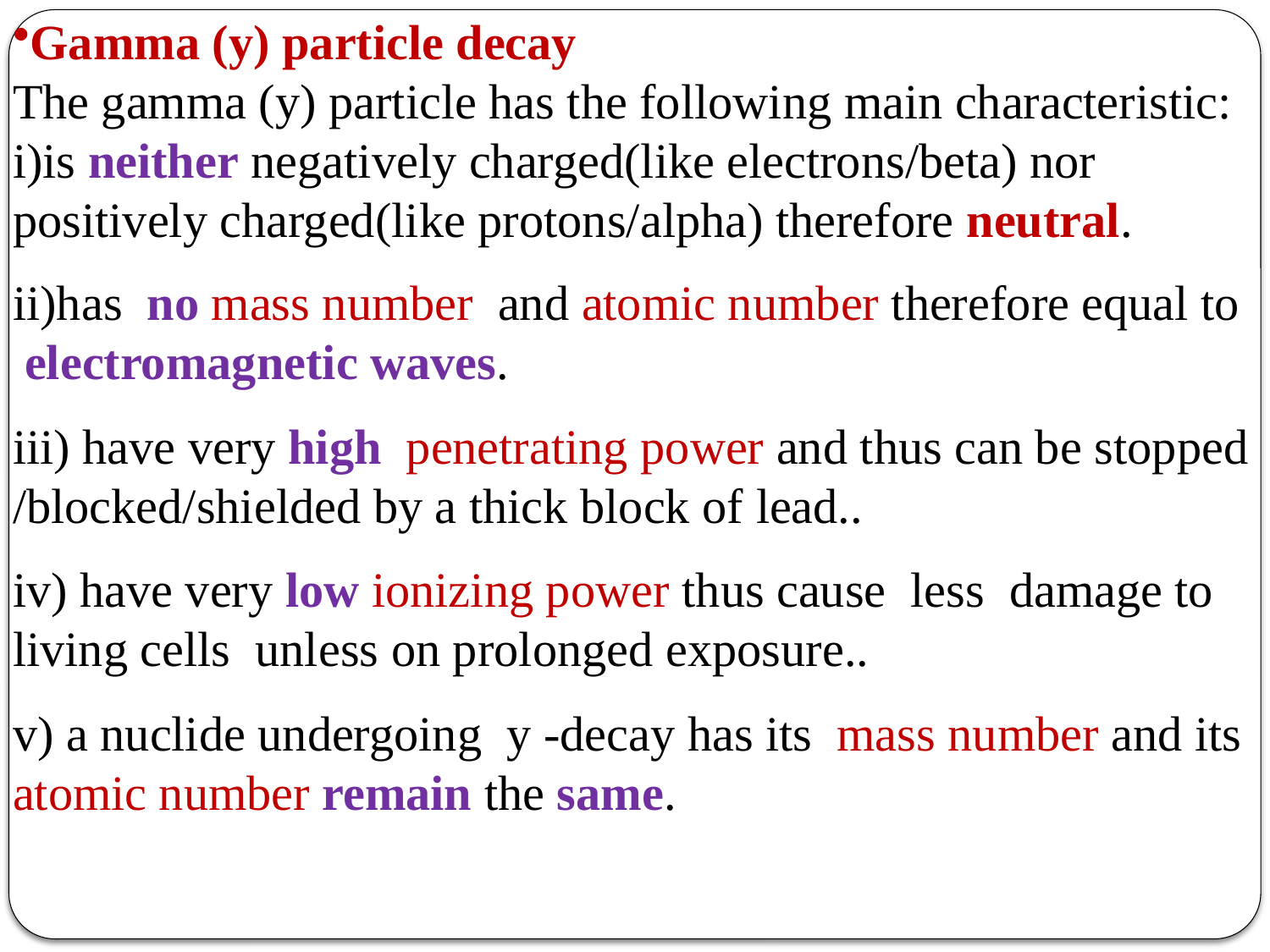

Gamma (y) particle decay
The gamma (y) particle has the following main characteristic:
i)is neither negatively charged(like electrons/beta) nor positively charged(like protons/alpha) therefore neutral.

ii)has  no mass number  and atomic number therefore equal to   electromagnetic waves.

iii) have very high  penetrating power and thus can be stopped /blocked/shielded by a thick block of lead..

iv) have very low ionizing power thus cause  less  damage to living cells  unless on prolonged exposure..

v) a nuclide undergoing  y -decay has its  mass number and its atomic number remain the same.